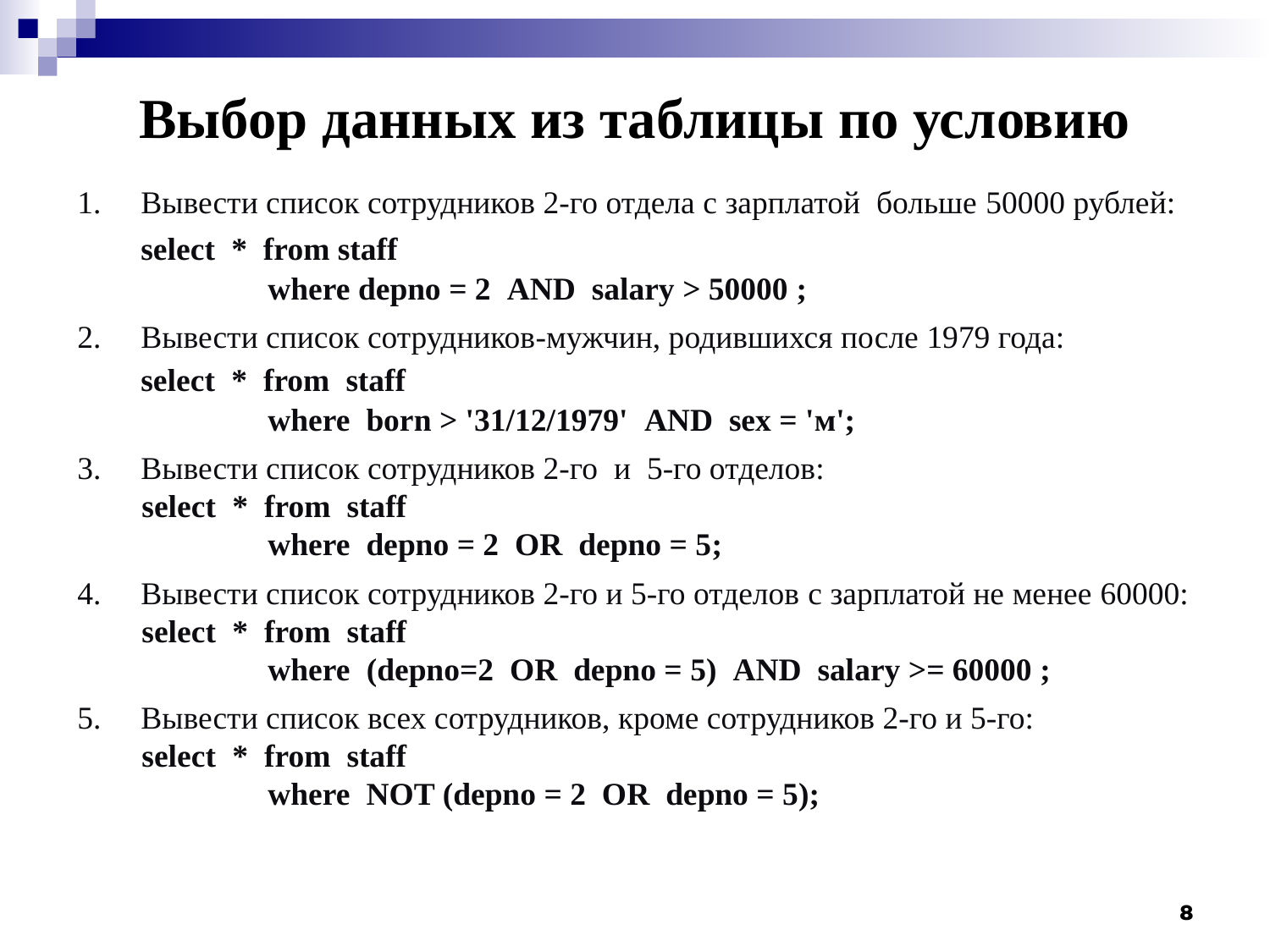

Выбор данных из таблицы по условию
Вывести список сотрудников 2-го отдела с зарплатой  больше 50000 рублей:
	select  *  from staff
		where depno = 2  AND  salary > 50000 ;
Вывести список сотрудников-мужчин, родившихся после 1979 года:
	select  *  from  staff
		where  born > '31/12/1979'  AND  sex = 'м';
Вывести список сотрудников 2-го  и  5-го отделов:
        select  *  from  staff
		where  depno = 2  OR  depno = 5;
Вывести список сотрудников 2-го и 5-го отделов c зарплатой не менее 60000:
        select  *  from  staff
		where  (depno=2  OR  depno = 5)  AND  salary >= 60000 ;
Вывести список всех сотрудников, кроме сотрудников 2-го и 5-го:
        select  *  from  staff
		where  NOT (depno = 2  OR  depno = 5);
8